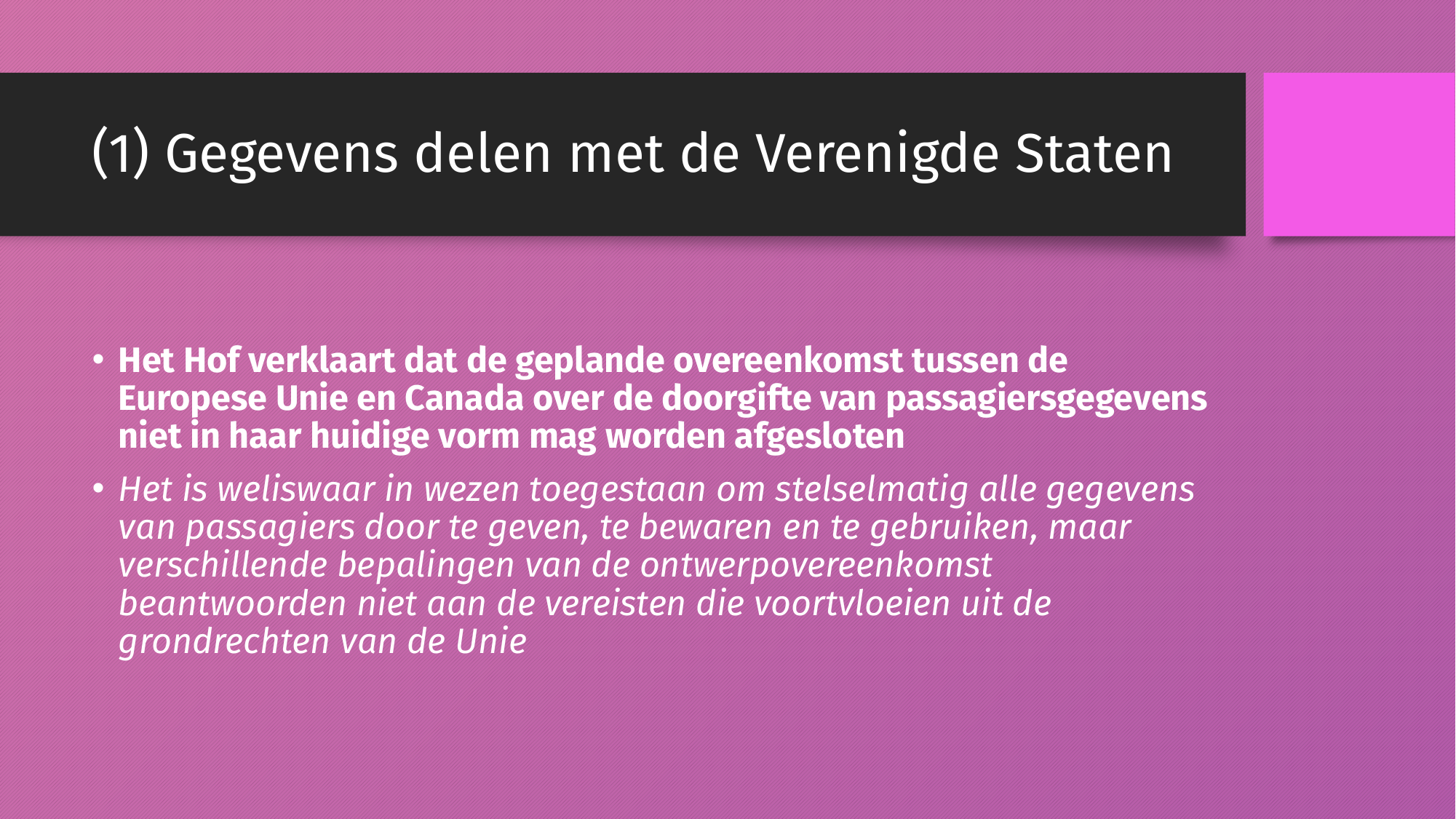

# (1) Gegevens delen met de Verenigde Staten

Het Hof verklaart dat de geplande overeenkomst tussen de Europese Unie en Canada over de doorgifte van passagiersgegevens niet in haar huidige vorm mag worden afgesloten
Het is weliswaar in wezen toegestaan om stelselmatig alle gegevens van passagiers door te geven, te bewaren en te gebruiken, maar verschillende bepalingen van de ontwerpovereenkomst beantwoorden niet aan de vereisten die voortvloeien uit de grondrechten van de Unie